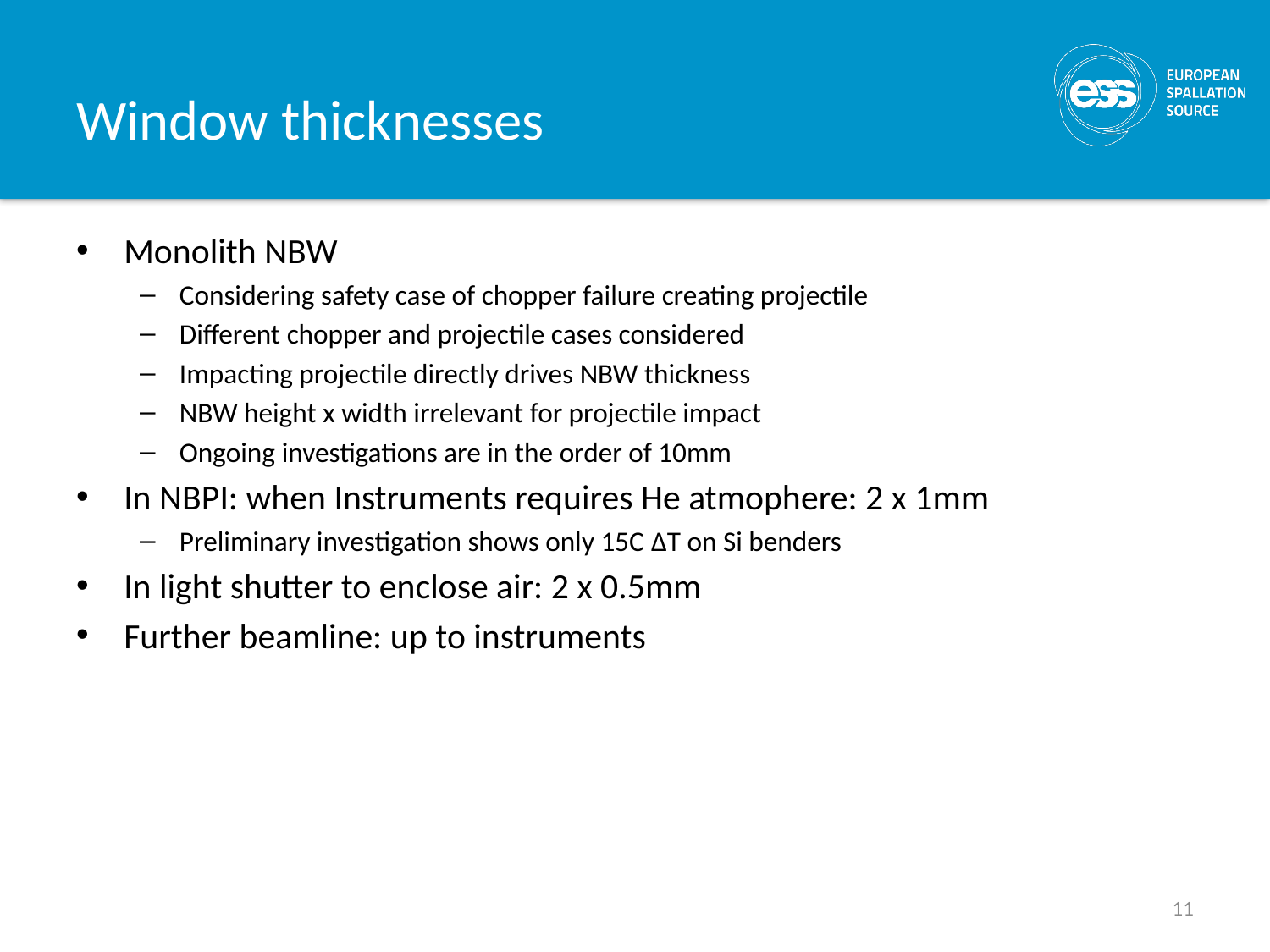

# Window thicknesses
Monolith NBW
Considering safety case of chopper failure creating projectile
Different chopper and projectile cases considered
Impacting projectile directly drives NBW thickness
NBW height x width irrelevant for projectile impact
Ongoing investigations are in the order of 10mm
In NBPI: when Instruments requires He atmophere: 2 x 1mm
Preliminary investigation shows only 15C ΔT on Si benders
In light shutter to enclose air: 2 x 0.5mm
Further beamline: up to instruments

11